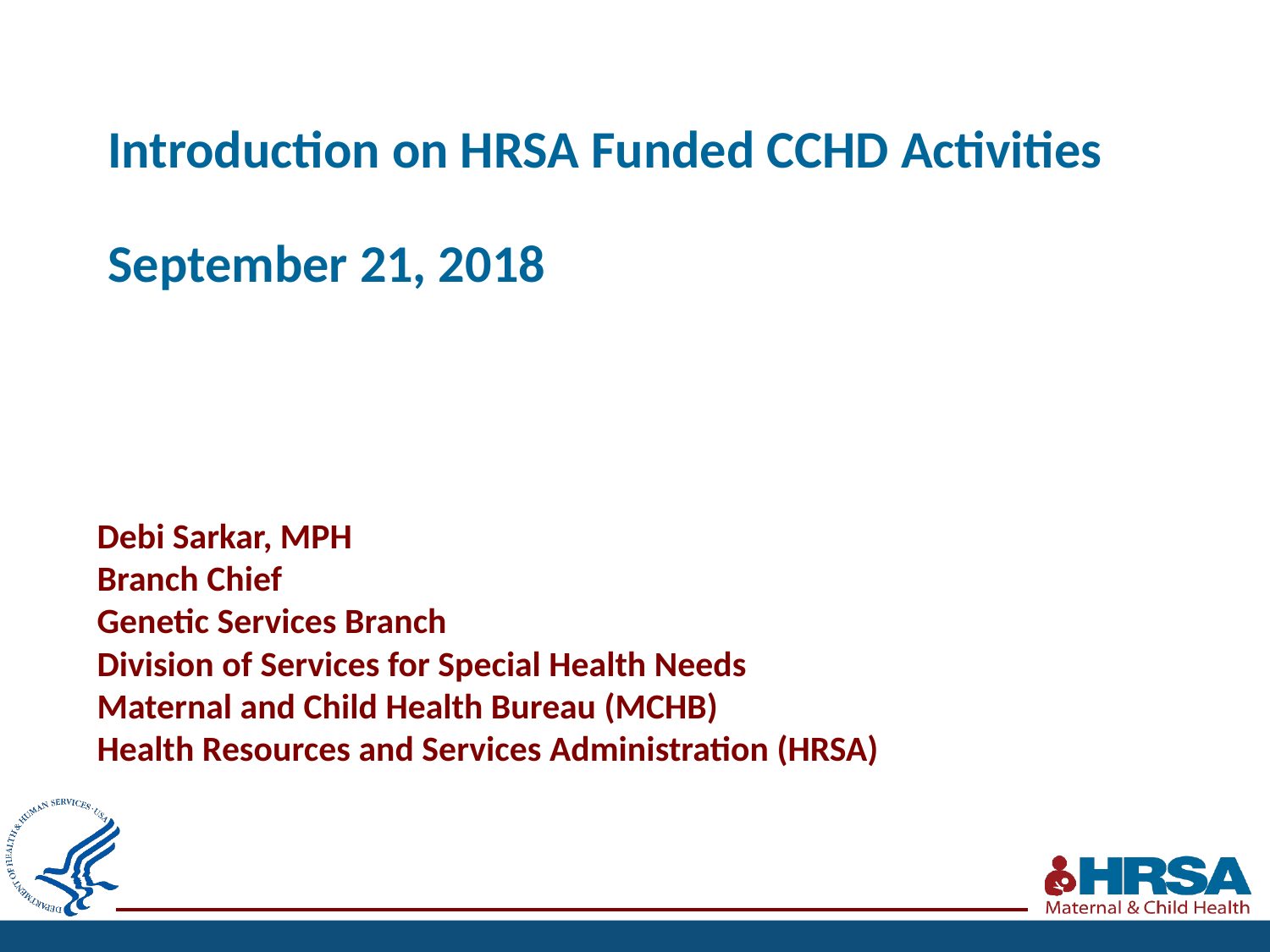

# Introduction on HRSA Funded CCHD Activities September 21, 2018
Debi Sarkar, MPH
Branch Chief
Genetic Services Branch
Division of Services for Special Health Needs
Maternal and Child Health Bureau (MCHB)
Health Resources and Services Administration (HRSA)